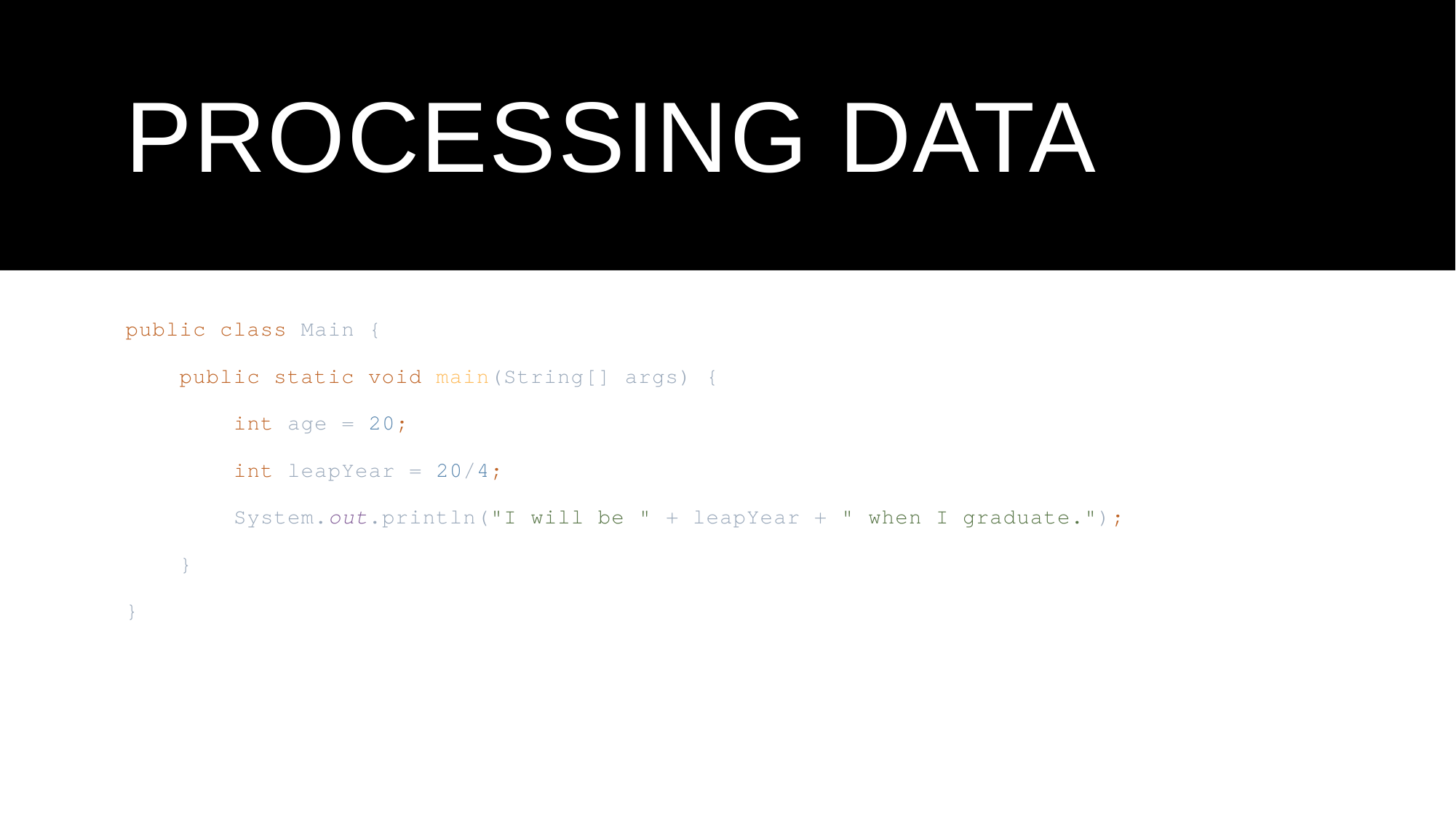

# Processing Data
public class Main {
    public static void main(String[] args) {
        int age = 20;
        int leapYear = 20/4;
        System.out.println("I will be " + leapYear + " when I graduate.");
    }
}